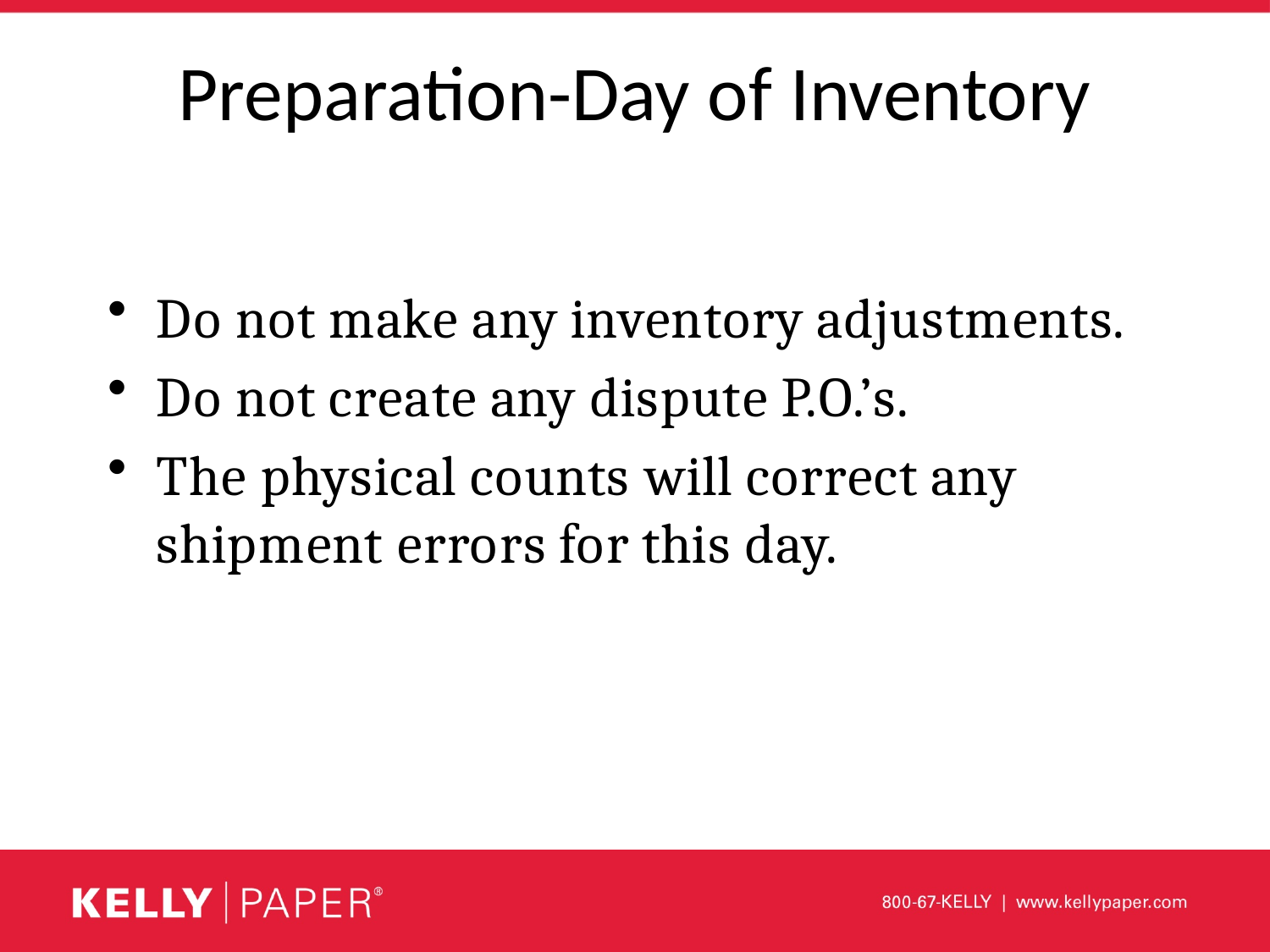

# Preparation-Day of Inventory
Do not make any inventory adjustments.
Do not create any dispute P.O.’s.
The physical counts will correct any shipment errors for this day.